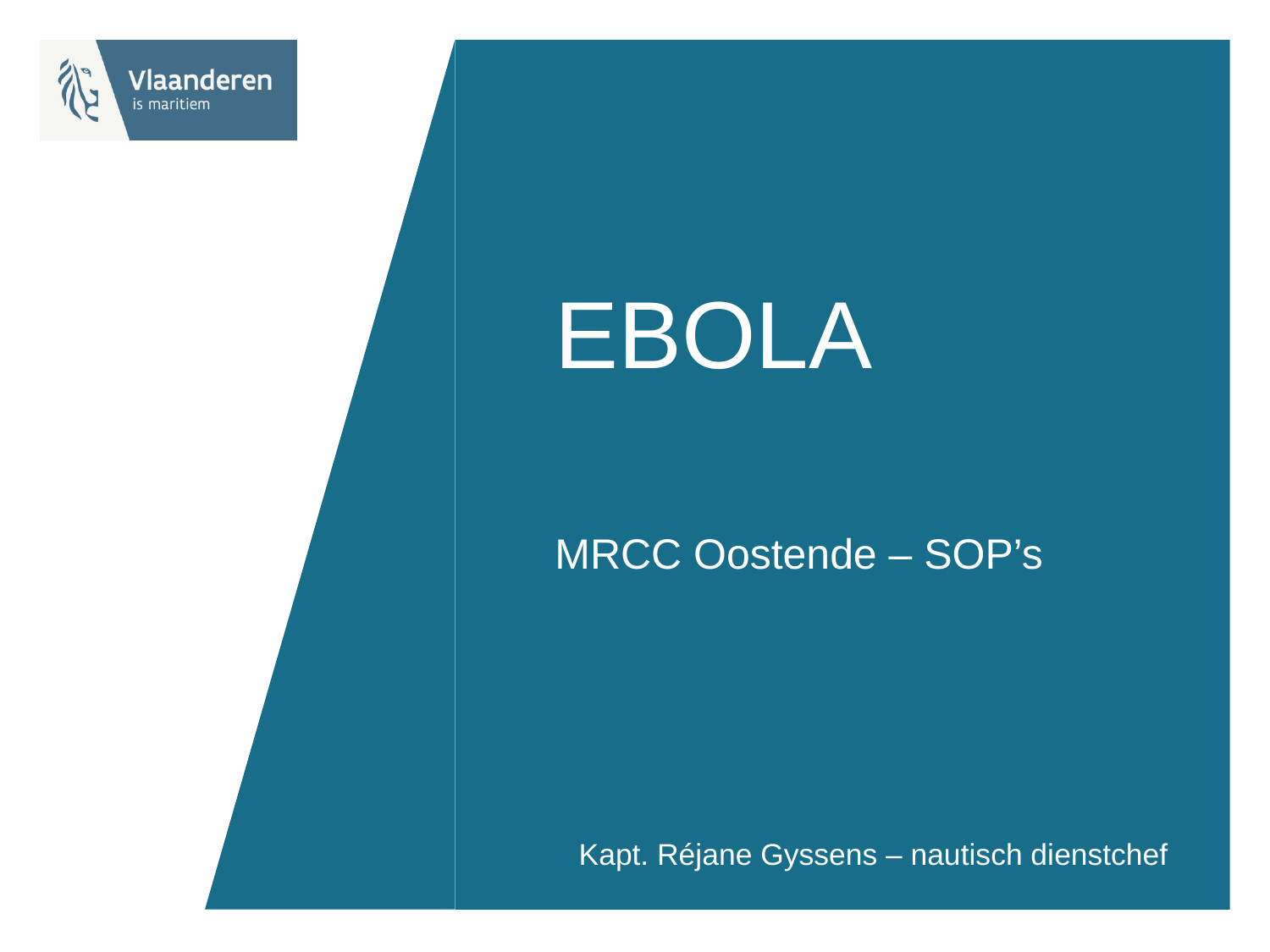

# EBOLA MRCC Oostende – SOP’s

Kapt. Réjane Gyssens – nautisch dienstchef